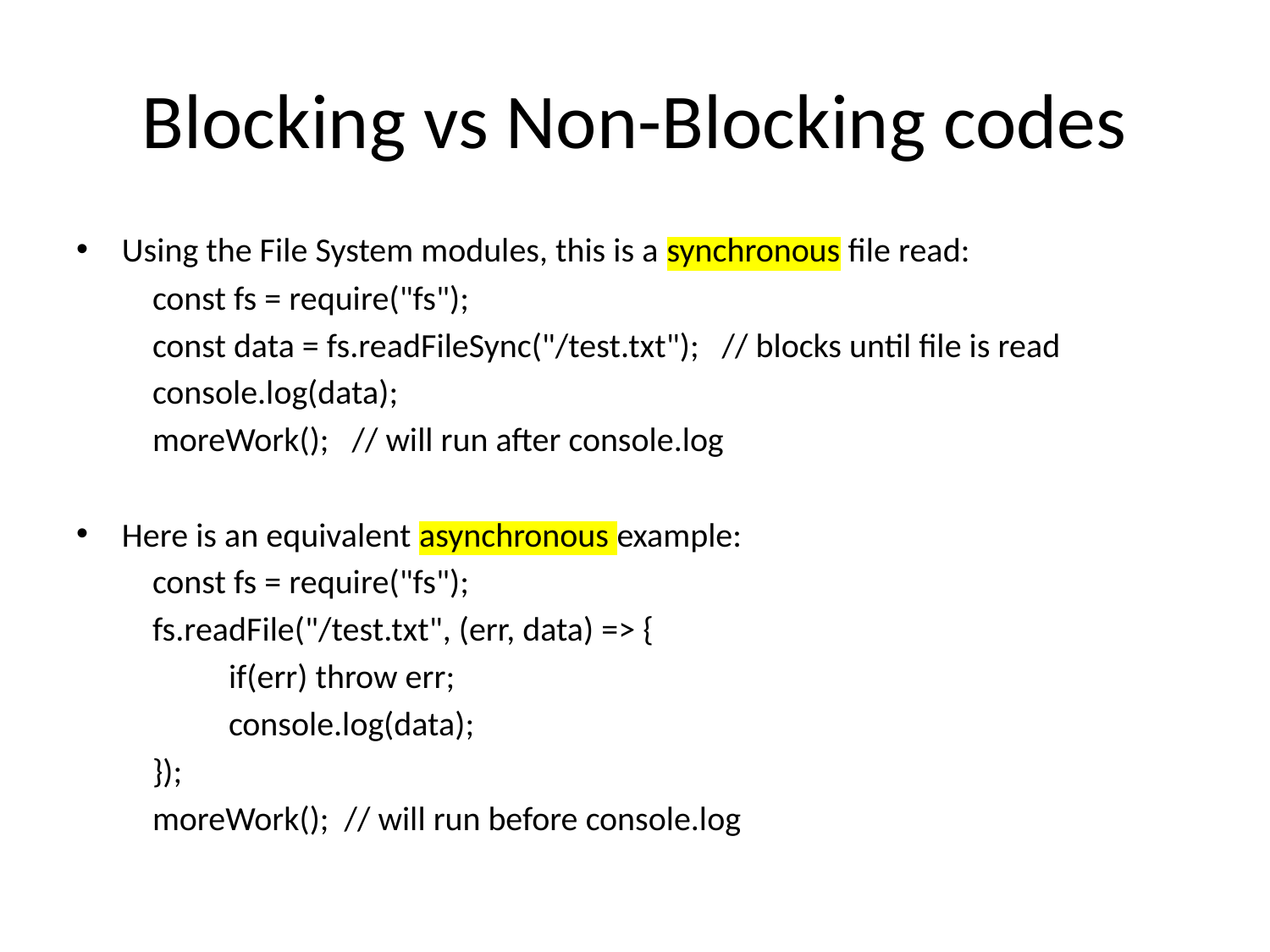

# Blocking vs Non-Blocking codes
Using the File System modules, this is a synchronous file read:
	const fs = require("fs");
	const data = fs.readFileSync("/test.txt");   // blocks until file is read
	console.log(data);
	moreWork();   // will run after console.log

Here is an equivalent asynchronous example:
	const fs = require("fs");
	fs.readFile("/test.txt", (err, data) => {
		if(err) throw err;
		console.log(data);
	});
	moreWork();  // will run before console.log